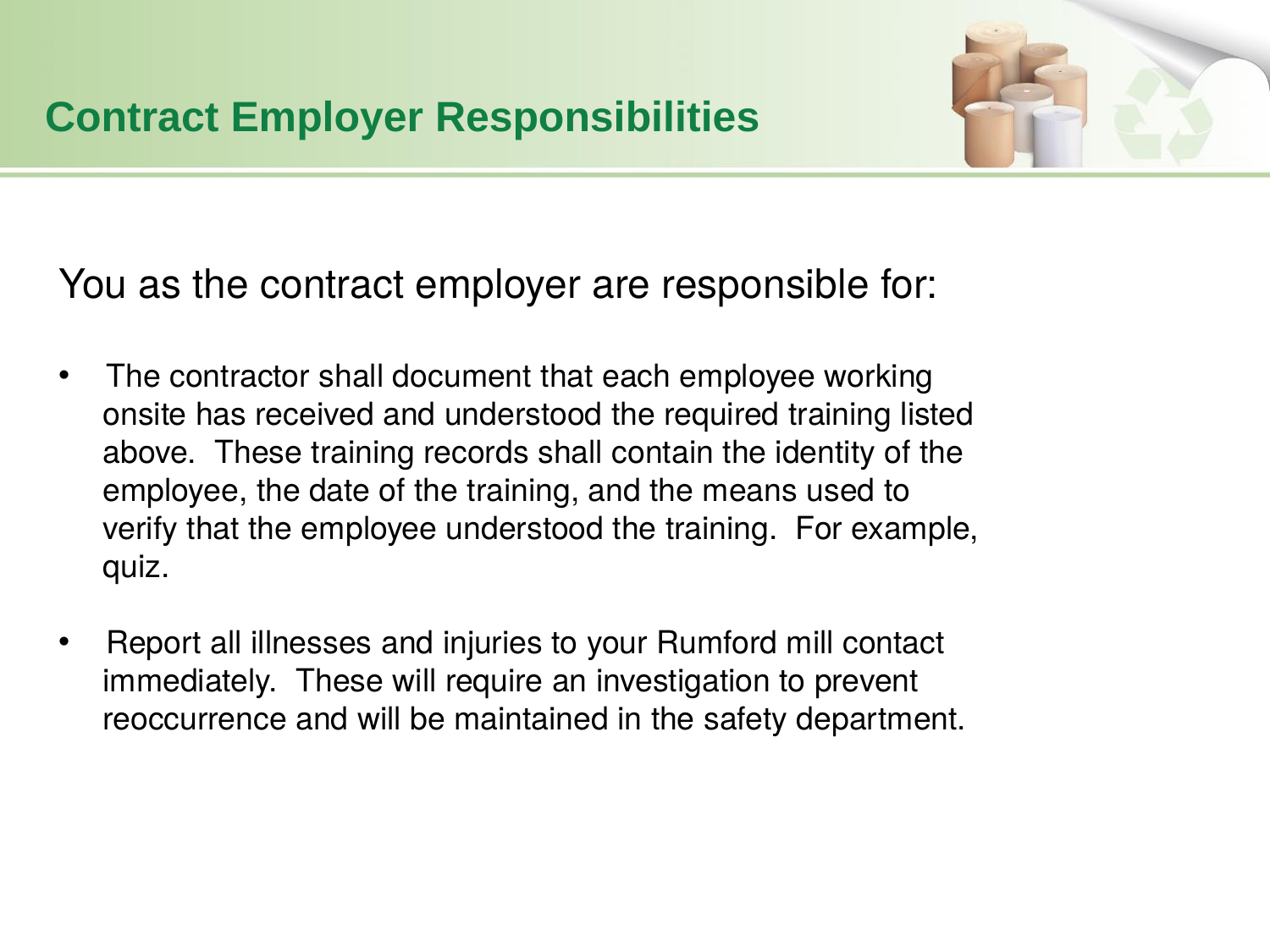

# Contract Employer Responsibilities
You as the contract employer are responsible for:

The contractor shall document that each employee working
     onsite has received and understood the required training listed
     above.  These training records shall contain the identity of the
     employee, the date of the training, and the means used to
     verify that the employee understood the training.  For example,
     quiz.

Report all illnesses and injuries to your Rumford mill contact
     immediately.  These will require an investigation to prevent
     reoccurrence and will be maintained in the safety department.